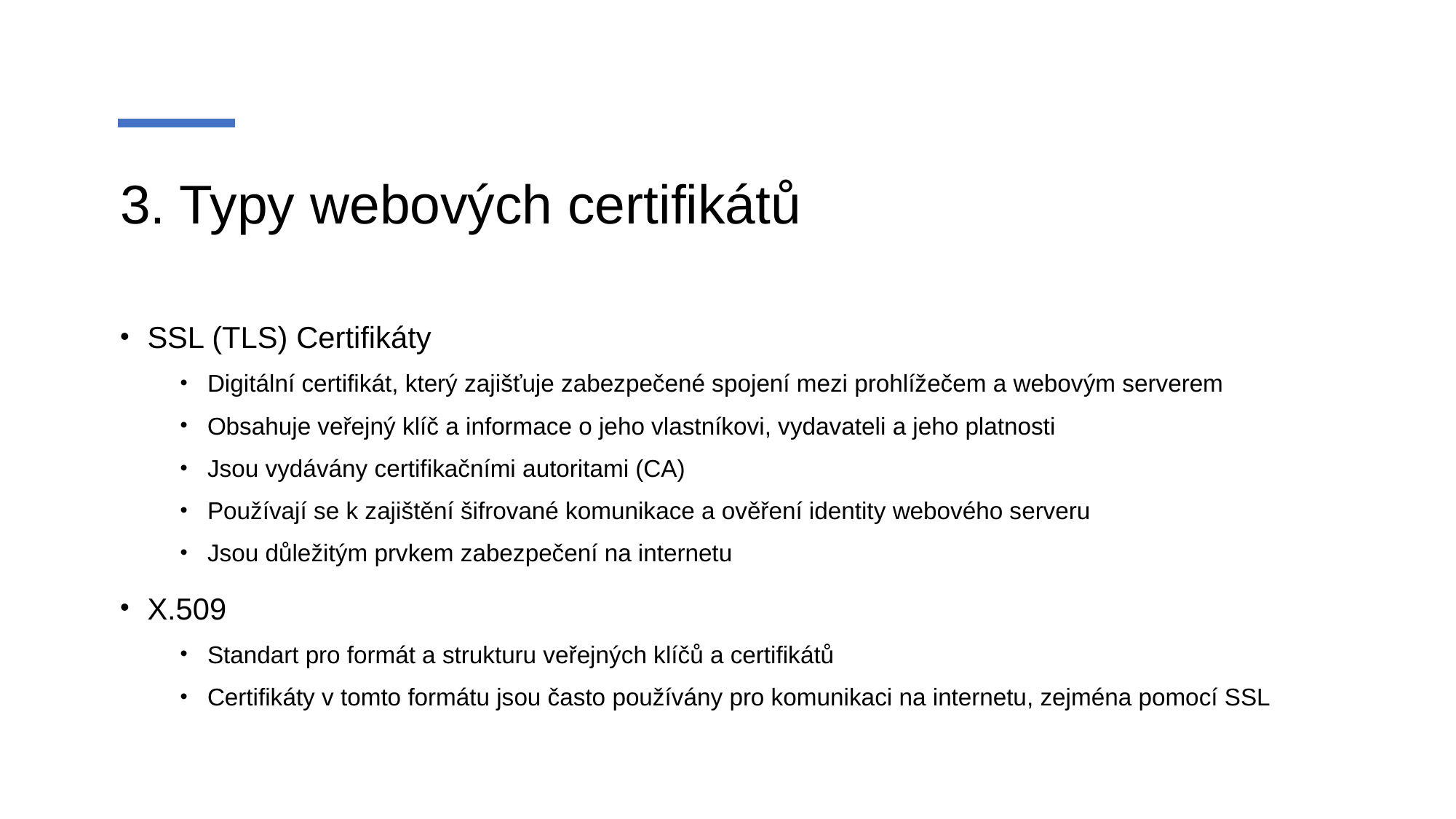

# 3. Typy webových certifikátů
SSL (TLS) Certifikáty
Digitální certifikát, který zajišťuje zabezpečené spojení mezi prohlížečem a webovým serverem
Obsahuje veřejný klíč a informace o jeho vlastníkovi, vydavateli a jeho platnosti
Jsou vydávány certifikačními autoritami (CA)
Používají se k zajištění šifrované komunikace a ověření identity webového serveru
Jsou důležitým prvkem zabezpečení na internetu
X.509
Standart pro formát a strukturu veřejných klíčů a certifikátů
Certifikáty v tomto formátu jsou často používány pro komunikaci na internetu, zejména pomocí SSL